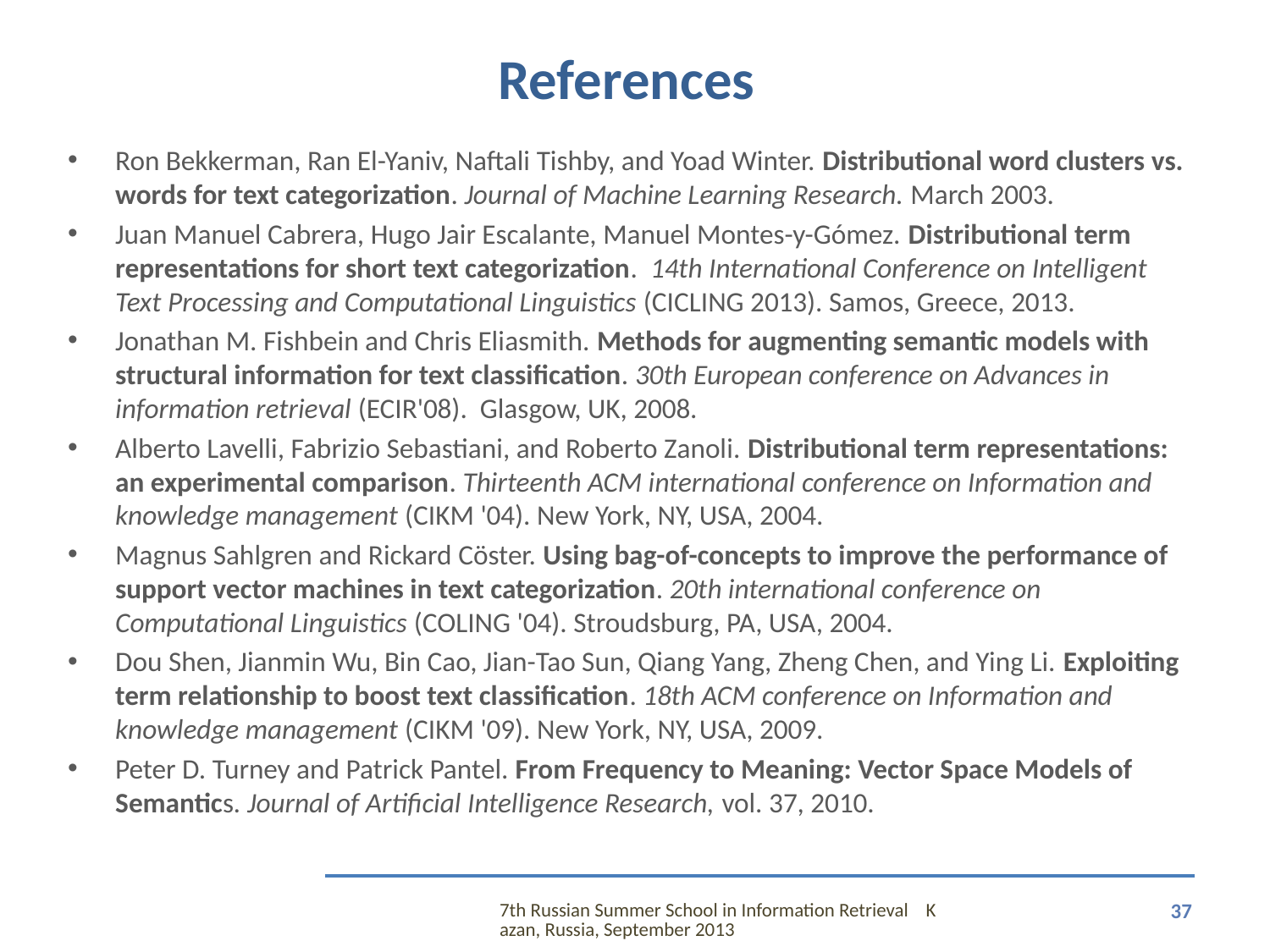

# References
Ron Bekkerman, Ran El-Yaniv, Naftali Tishby, and Yoad Winter. Distributional word clusters vs. words for text categorization. Journal of Machine Learning Research. March 2003.
Juan Manuel Cabrera, Hugo Jair Escalante, Manuel Montes-y-Gómez. Distributional term representations for short text categorization.  14th International Conference on Intelligent Text Processing and Computational Linguistics (CICLING 2013). Samos, Greece, 2013.
Jonathan M. Fishbein and Chris Eliasmith. Methods for augmenting semantic models with structural information for text classification. 30th European conference on Advances in information retrieval (ECIR'08).  Glasgow, UK, 2008.
Alberto Lavelli, Fabrizio Sebastiani, and Roberto Zanoli. Distributional term representations: an experimental comparison. Thirteenth ACM international conference on Information and knowledge management (CIKM '04). New York, NY, USA, 2004.
Magnus Sahlgren and Rickard Cöster. Using bag-of-concepts to improve the performance of support vector machines in text categorization. 20th international conference on Computational Linguistics (COLING '04). Stroudsburg, PA, USA, 2004.
Dou Shen, Jianmin Wu, Bin Cao, Jian-Tao Sun, Qiang Yang, Zheng Chen, and Ying Li. Exploiting term relationship to boost text classification. 18th ACM conference on Information and knowledge management (CIKM '09). New York, NY, USA, 2009.
Peter D. Turney and Patrick Pantel. From Frequency to Meaning: Vector Space Models of Semantics. Journal of Artificial Intelligence Research, vol. 37, 2010.
7th Russian Summer School in Information Retrieval    Kazan, Russia, September 2013
37